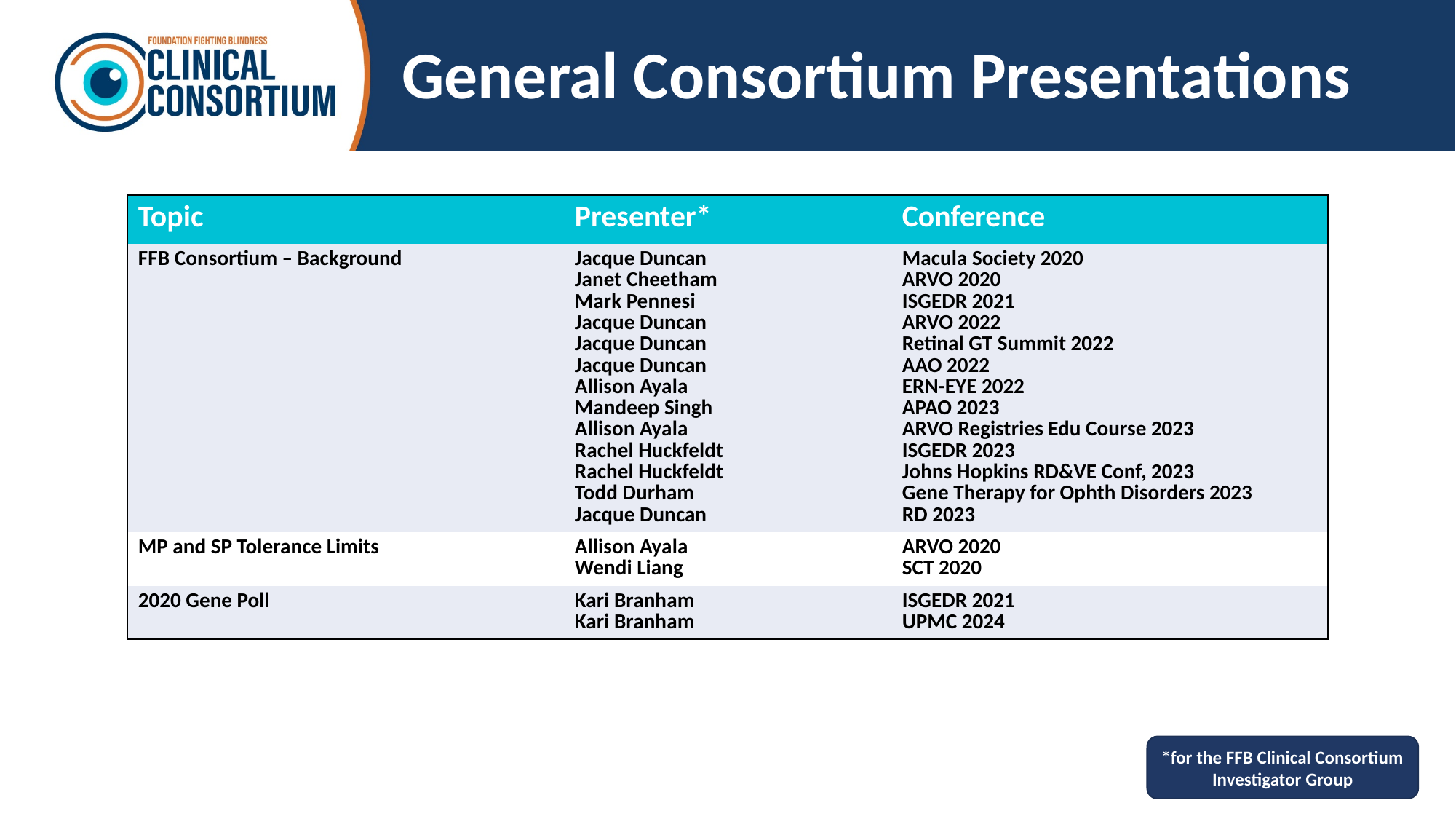

# General Consortium Presentations
| Topic | Presenter\* | Conference |
| --- | --- | --- |
| FFB Consortium – Background | Jacque Duncan Janet Cheetham Mark Pennesi Jacque Duncan Jacque Duncan Jacque Duncan Allison Ayala Mandeep Singh Allison Ayala Rachel Huckfeldt Rachel Huckfeldt Todd Durham Jacque Duncan | Macula Society 2020 ARVO 2020 ISGEDR 2021 ARVO 2022 Retinal GT Summit 2022 AAO 2022 ERN-EYE 2022 APAO 2023 ARVO Registries Edu Course 2023 ISGEDR 2023 Johns Hopkins RD&VE Conf, 2023 Gene Therapy for Ophth Disorders 2023 RD 2023 |
| MP and SP Tolerance Limits | Allison Ayala Wendi Liang | ARVO 2020  SCT 2020 |
| 2020 Gene Poll | Kari Branham Kari Branham | ISGEDR 2021 UPMC 2024 |
*for the FFB Clinical Consortium Investigator Group